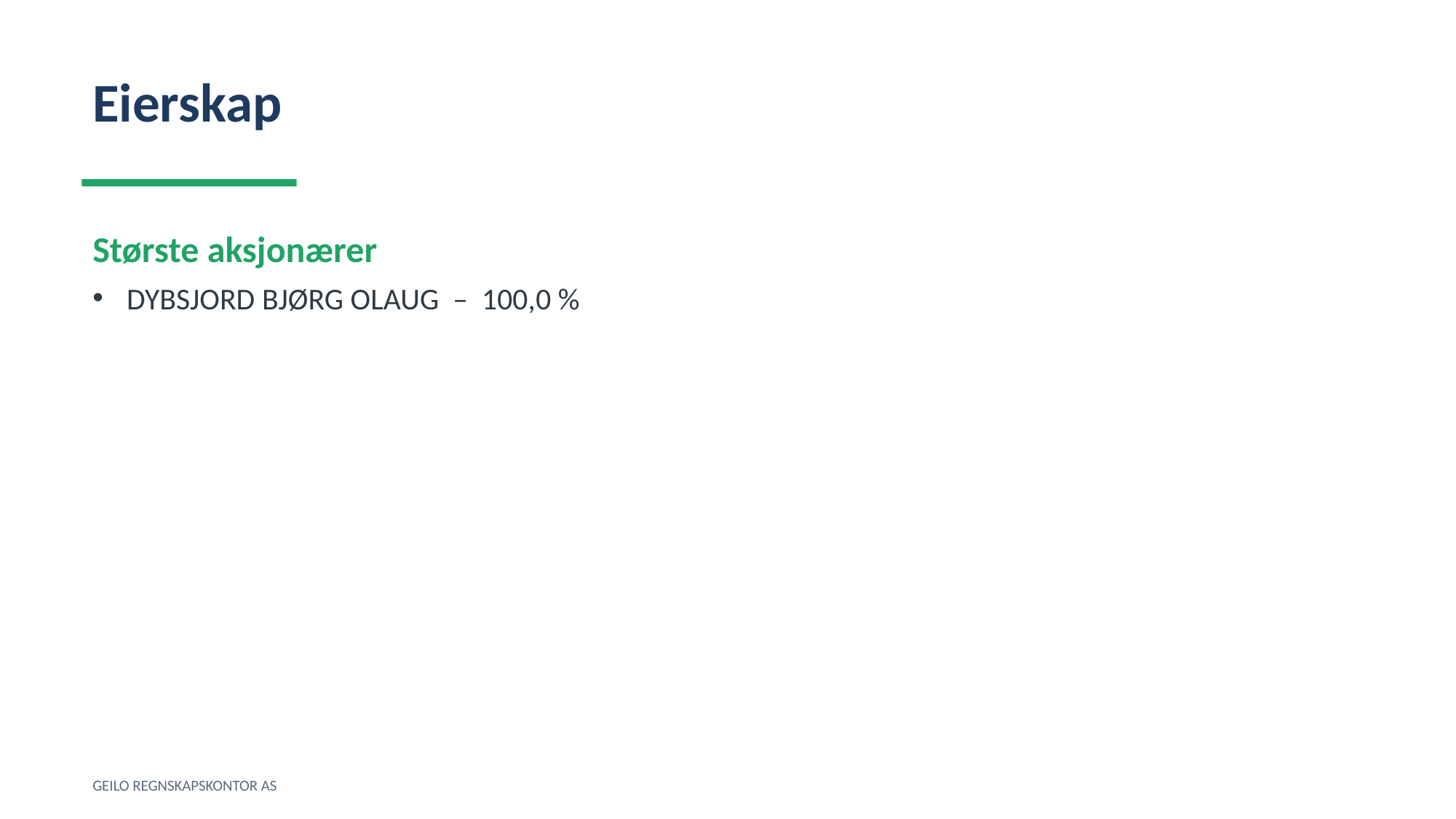

Eierskap

Største aksjonærer
DYBSJORD BJØRG OLAUG  –  100,0 %
GEILO REGNSKAPSKONTOR AS